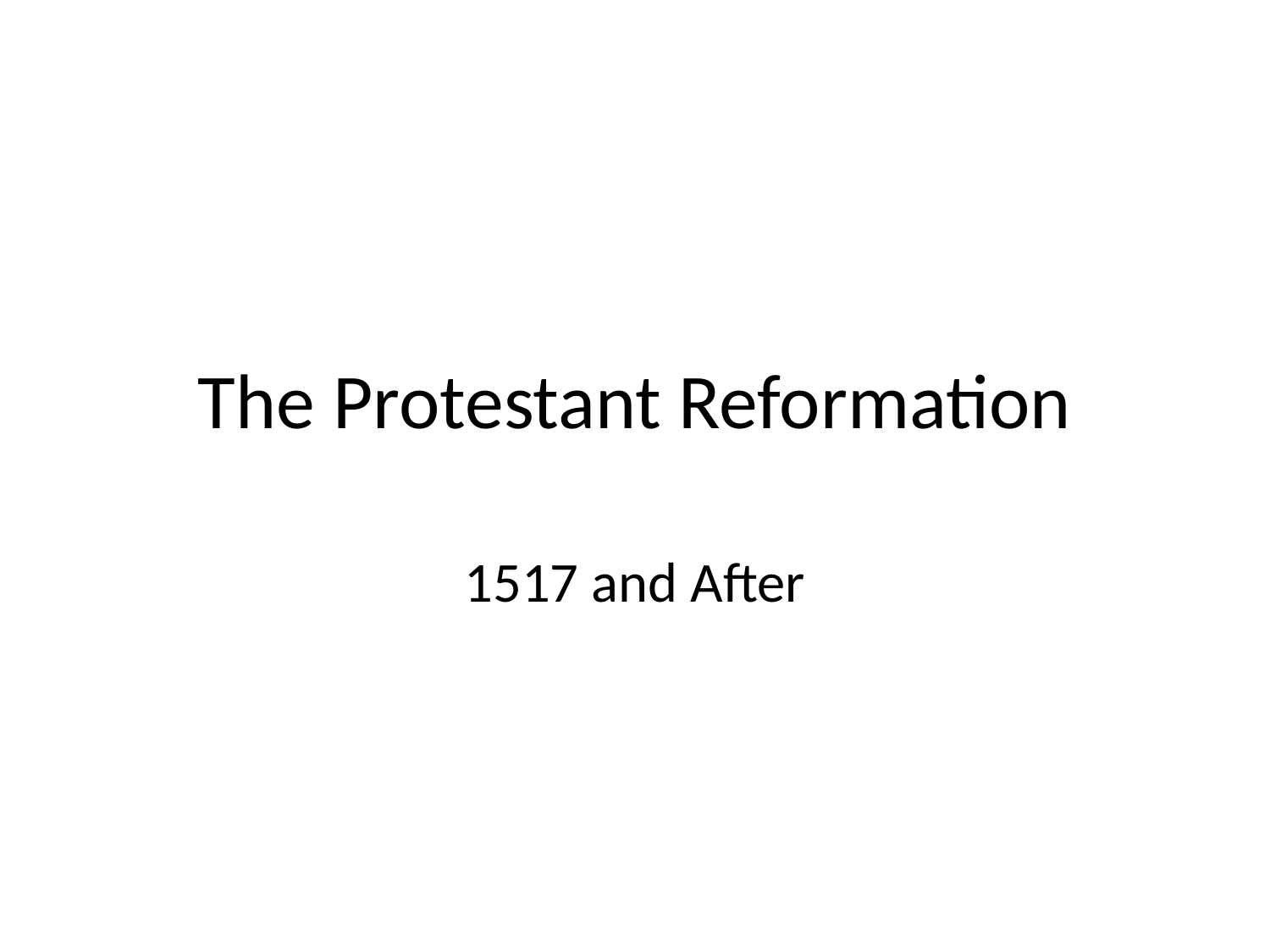

# The Protestant Reformation
1517 and After